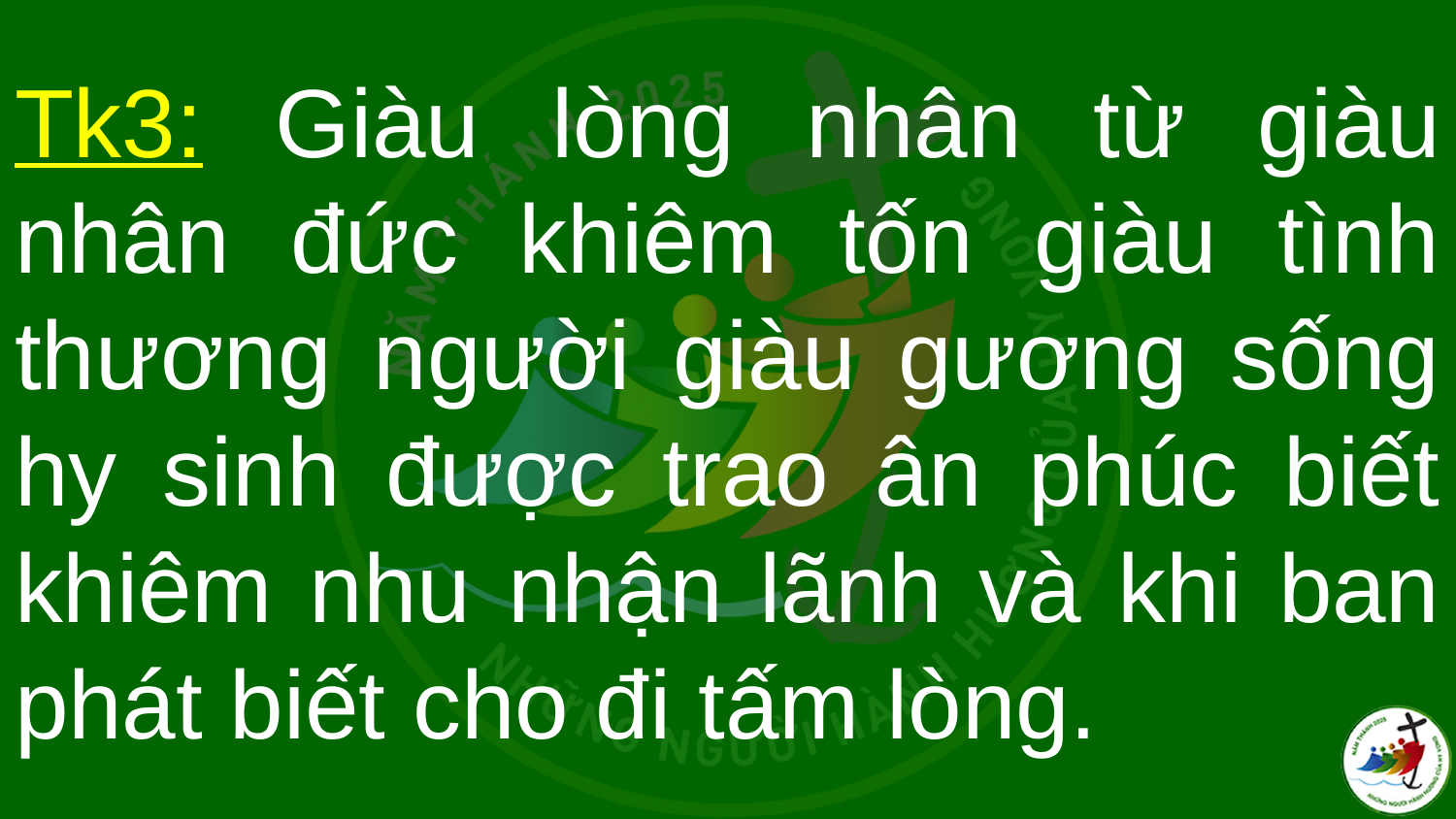

# Tk3: Giàu lòng nhân từ giàu nhân đức khiêm tốn giàu tình thương người giàu gương sống hy sinh được trao ân phúc biết khiêm nhu nhận lãnh và khi ban phát biết cho đi tấm lòng.